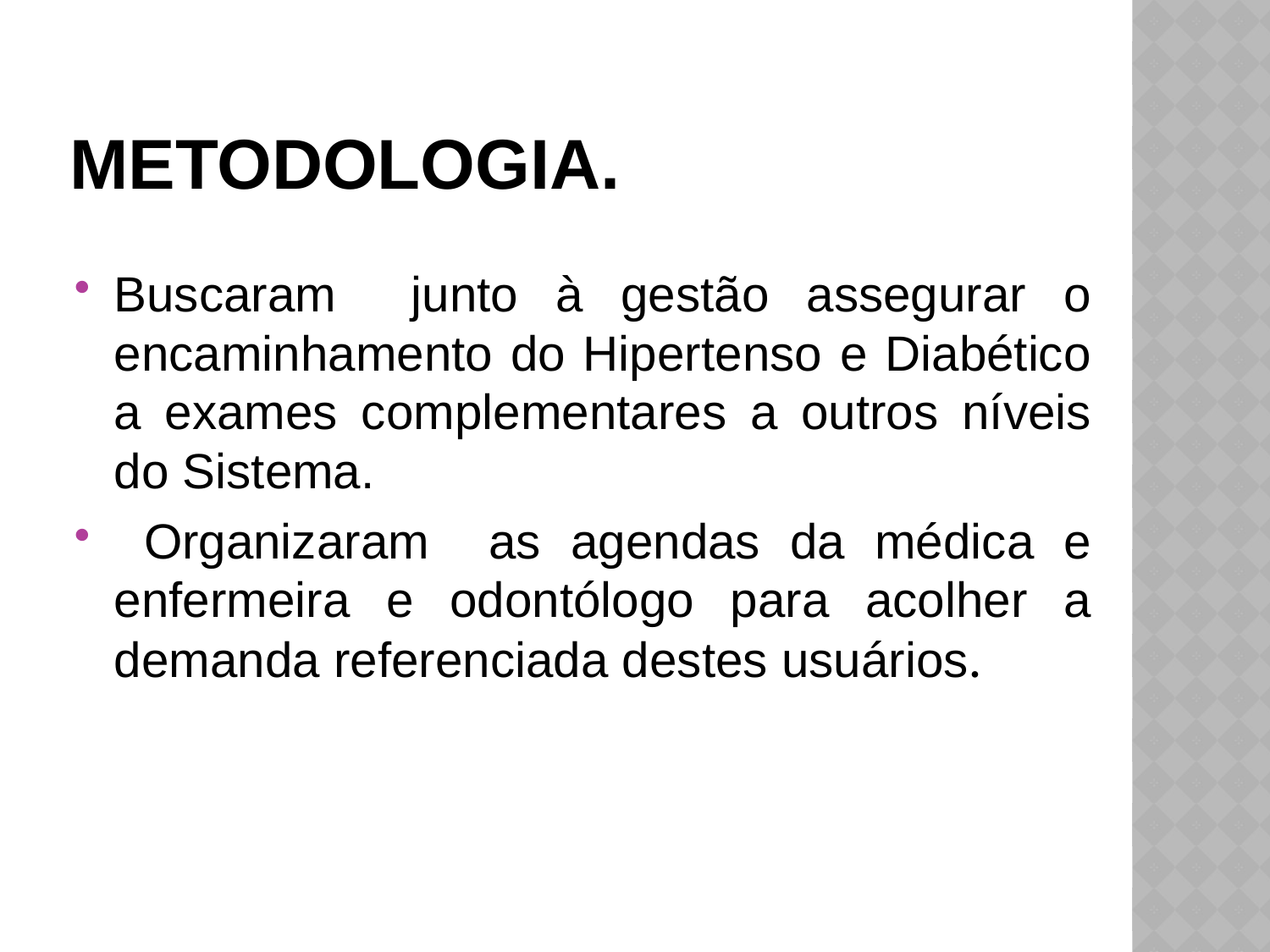

# Metodologia.
Buscaram  junto à gestão assegurar o encaminhamento do Hipertenso e Diabético a exames complementares a outros níveis do Sistema.
 Organizaram  as agendas da médica e enfermeira e odontólogo para acolher a demanda referenciada destes usuários.